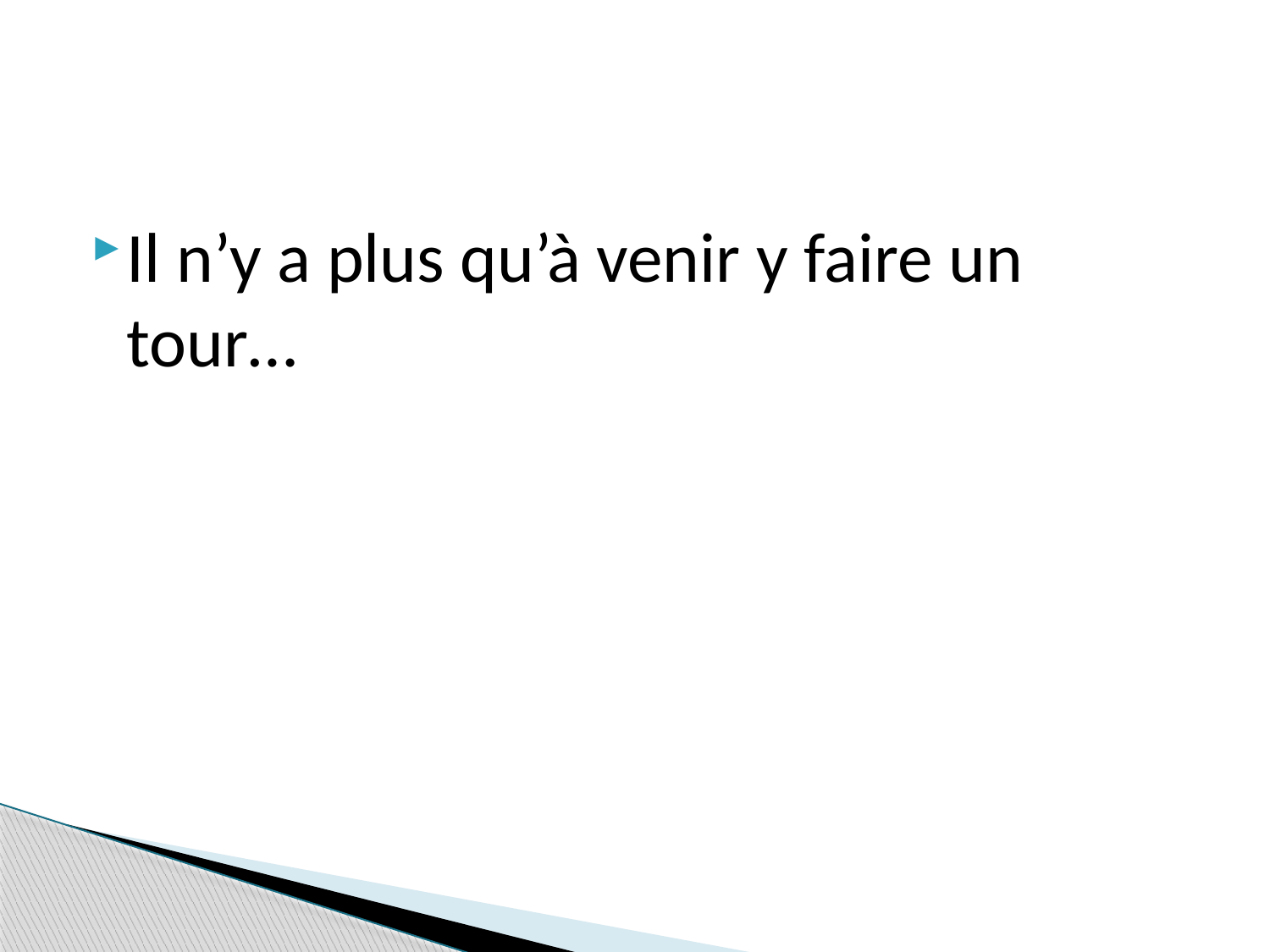

Il n’y a plus qu’à venir y faire un tour…